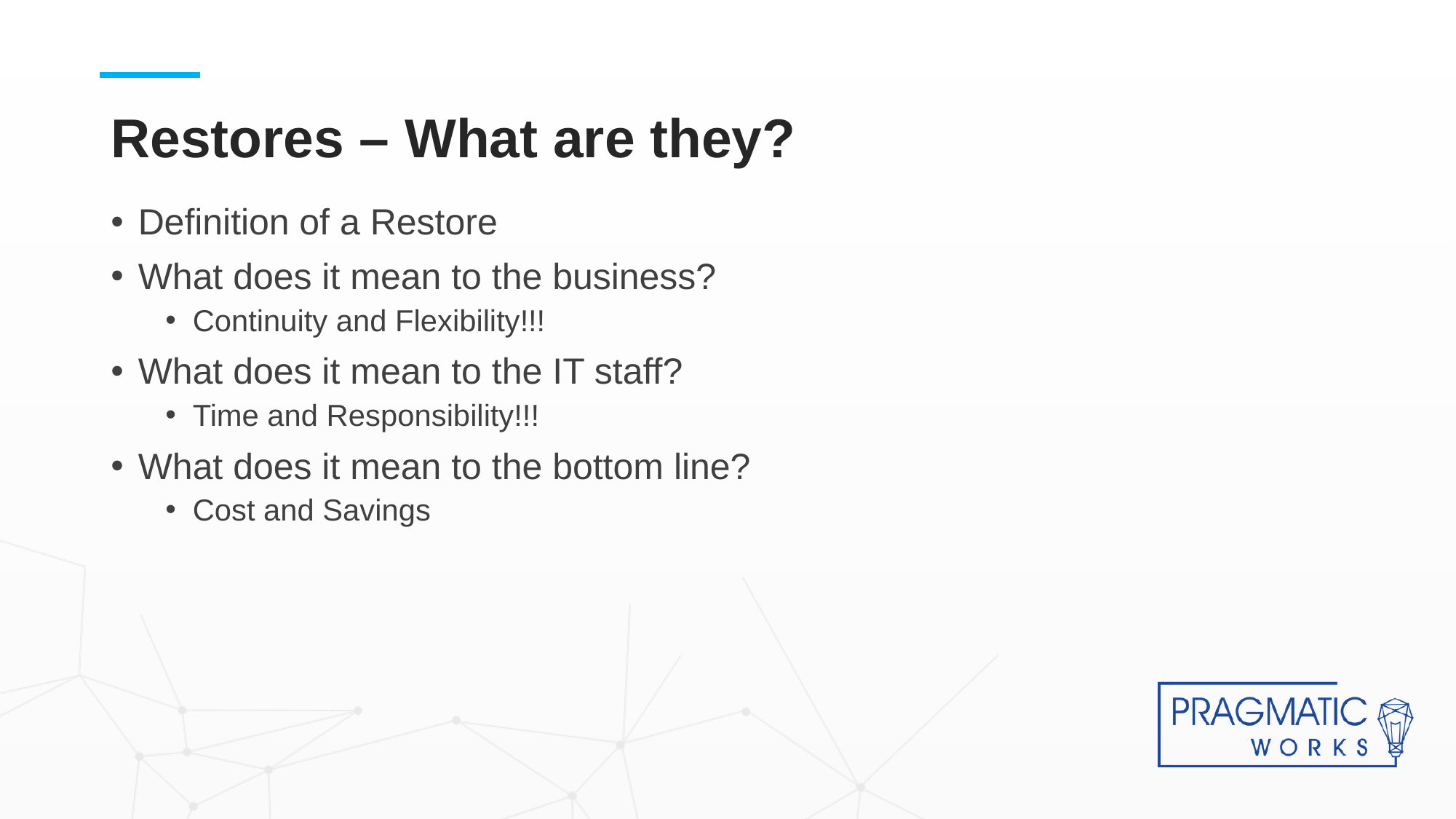

# Restores – What are they?
Definition of a Restore
What does it mean to the business?
Continuity and Flexibility!!!
What does it mean to the IT staff?
Time and Responsibility!!!
What does it mean to the bottom line?
Cost and Savings